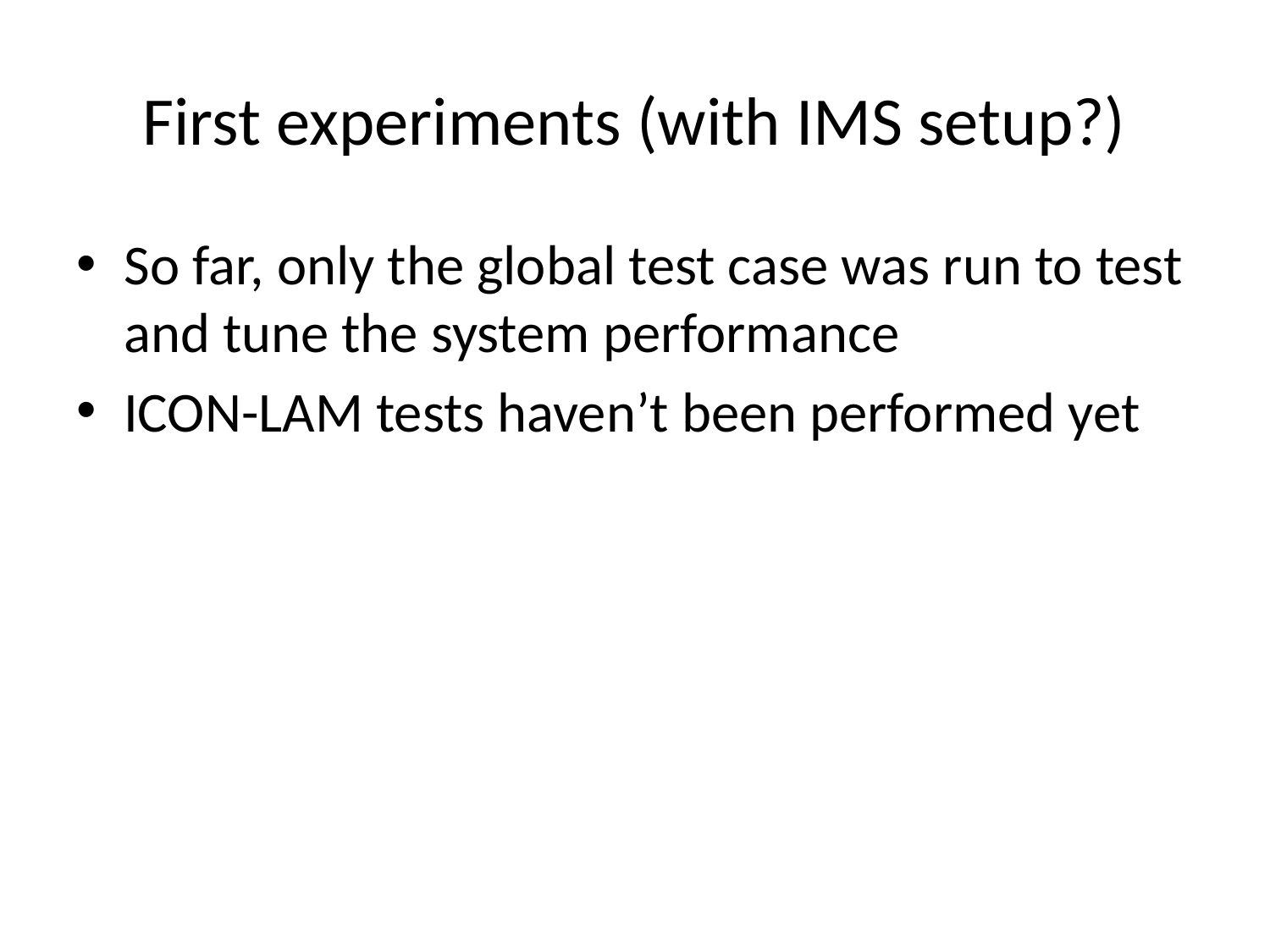

# First experiments (with IMS setup?)
So far, only the global test case was run to test and tune the system performance
ICON-LAM tests haven’t been performed yet